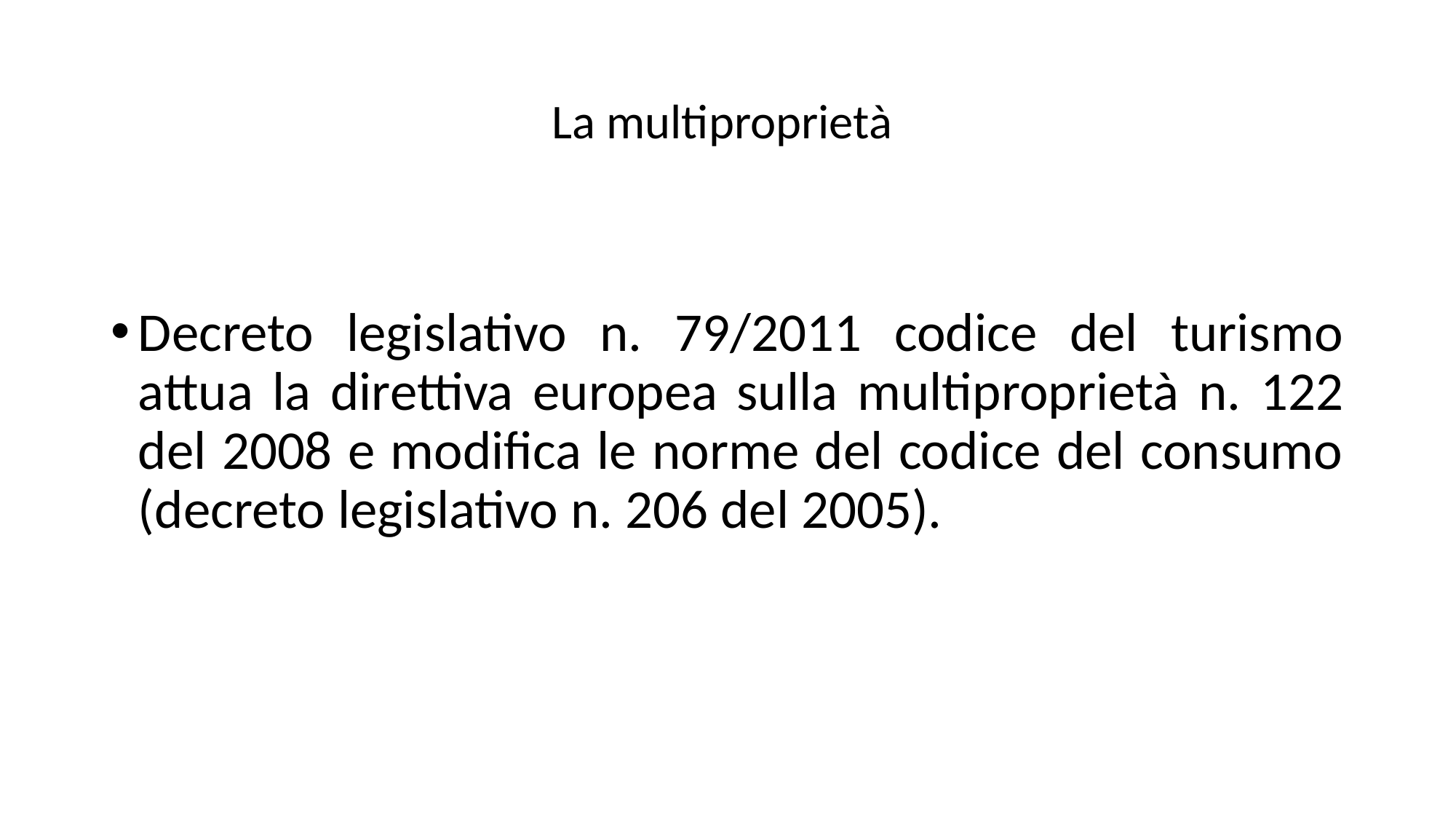

# La multiproprietà

Decreto legislativo n. 79/2011 codice del turismo attua la direttiva europea sulla multiproprietà n. 122 del 2008 e modifica le norme del codice del consumo (decreto legislativo n. 206 del 2005).